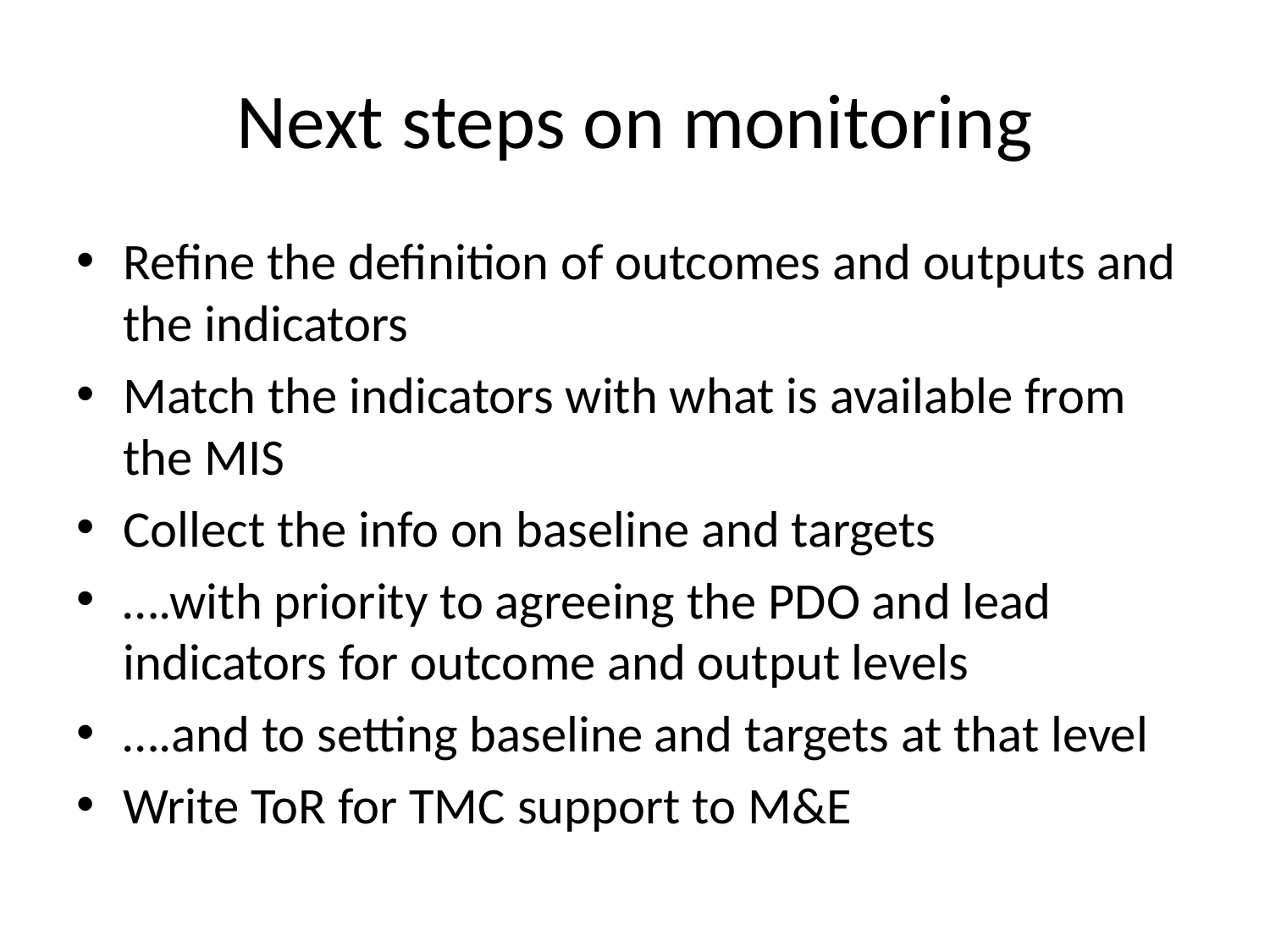

# Next steps on monitoring
Refine the definition of outcomes and outputs and the indicators
Match the indicators with what is available from the MIS
Collect the info on baseline and targets
….with priority to agreeing the PDO and lead indicators for outcome and output levels
….and to setting baseline and targets at that level
Write ToR for TMC support to M&E